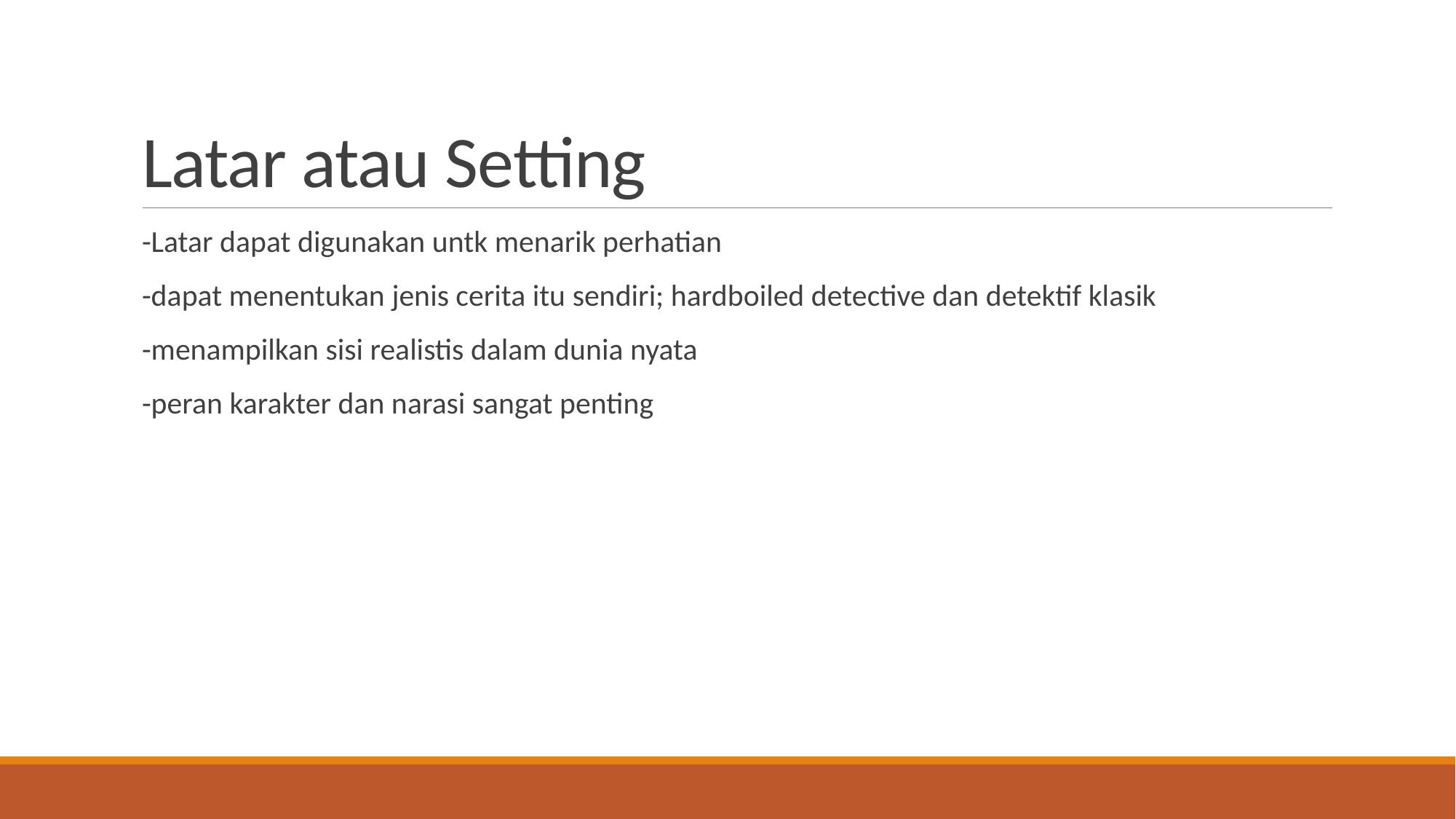

# Latar atau Setting
-Latar dapat digunakan untk menarik perhatian
-dapat menentukan jenis cerita itu sendiri; hardboiled detective dan detektif klasik
-menampilkan sisi realistis dalam dunia nyata
-peran karakter dan narasi sangat penting